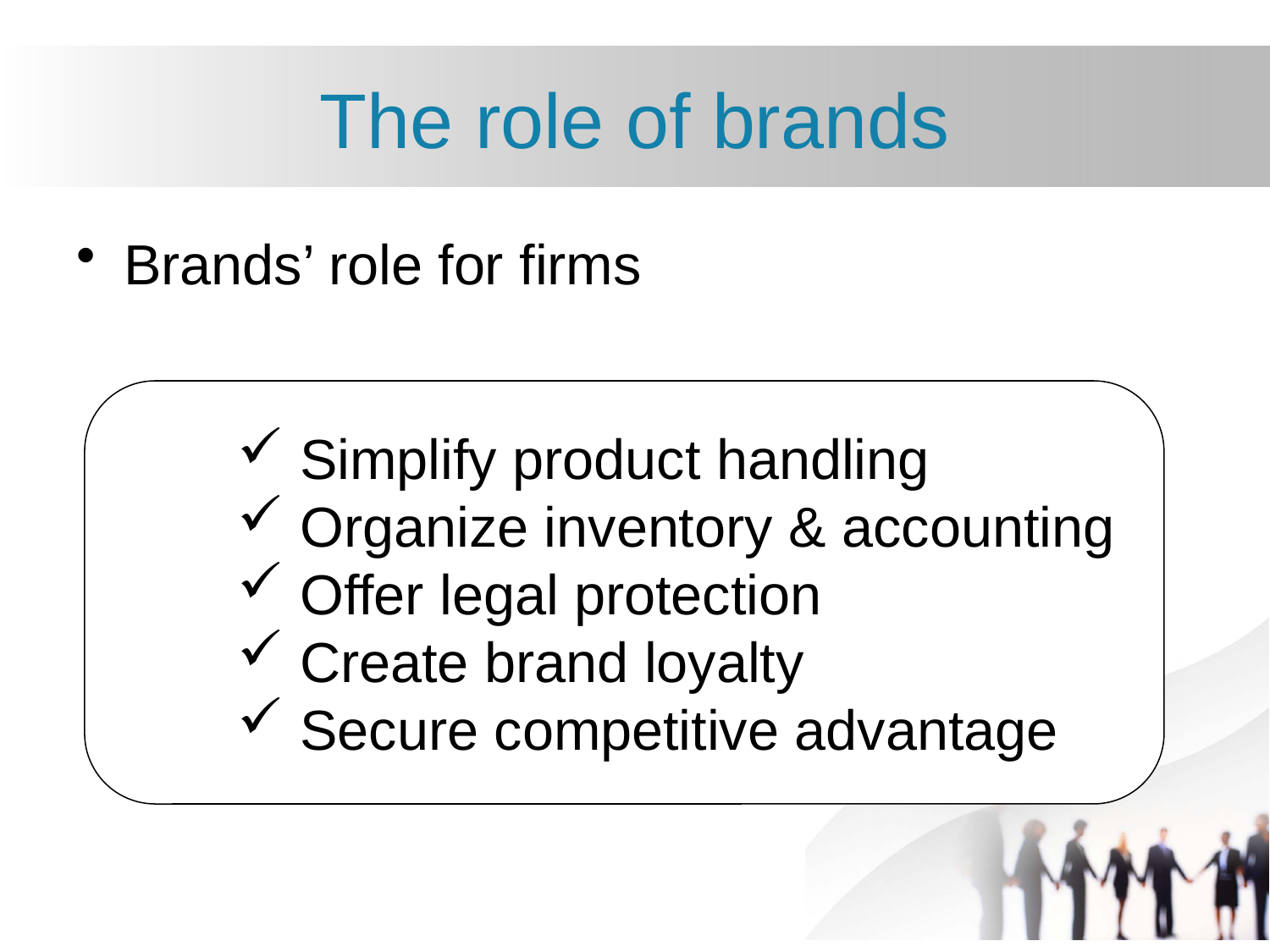

# The role of brands
Brands’ role for firms
 Simplify product handling
 Organize inventory & accounting
 Offer legal protection
 Create brand loyalty
 Secure competitive advantage